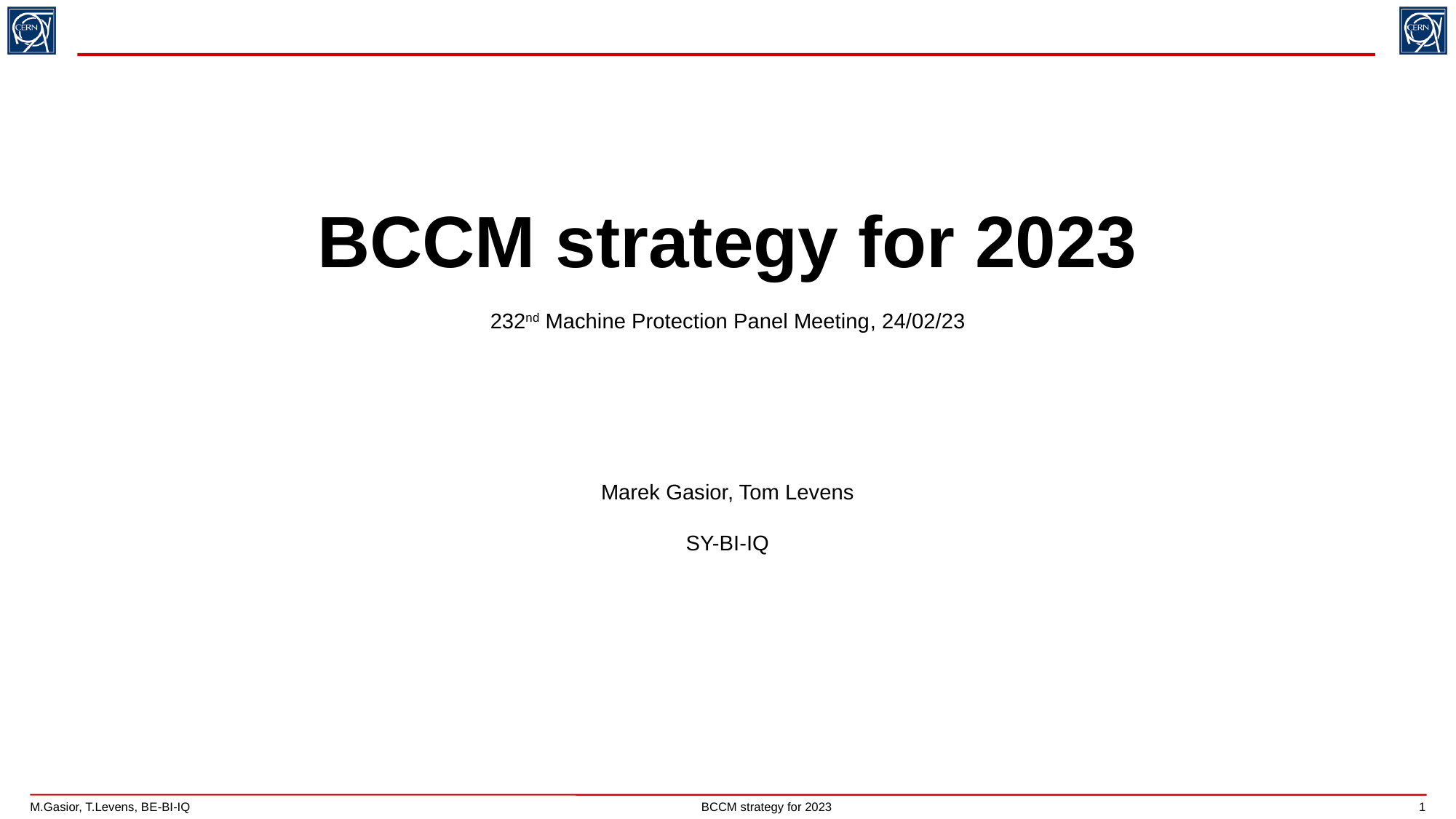

BCCM strategy for 2023

232nd Machine Protection Panel Meeting, 24/02/23

Marek Gasior, Tom Levens

SY-BI-IQ
1